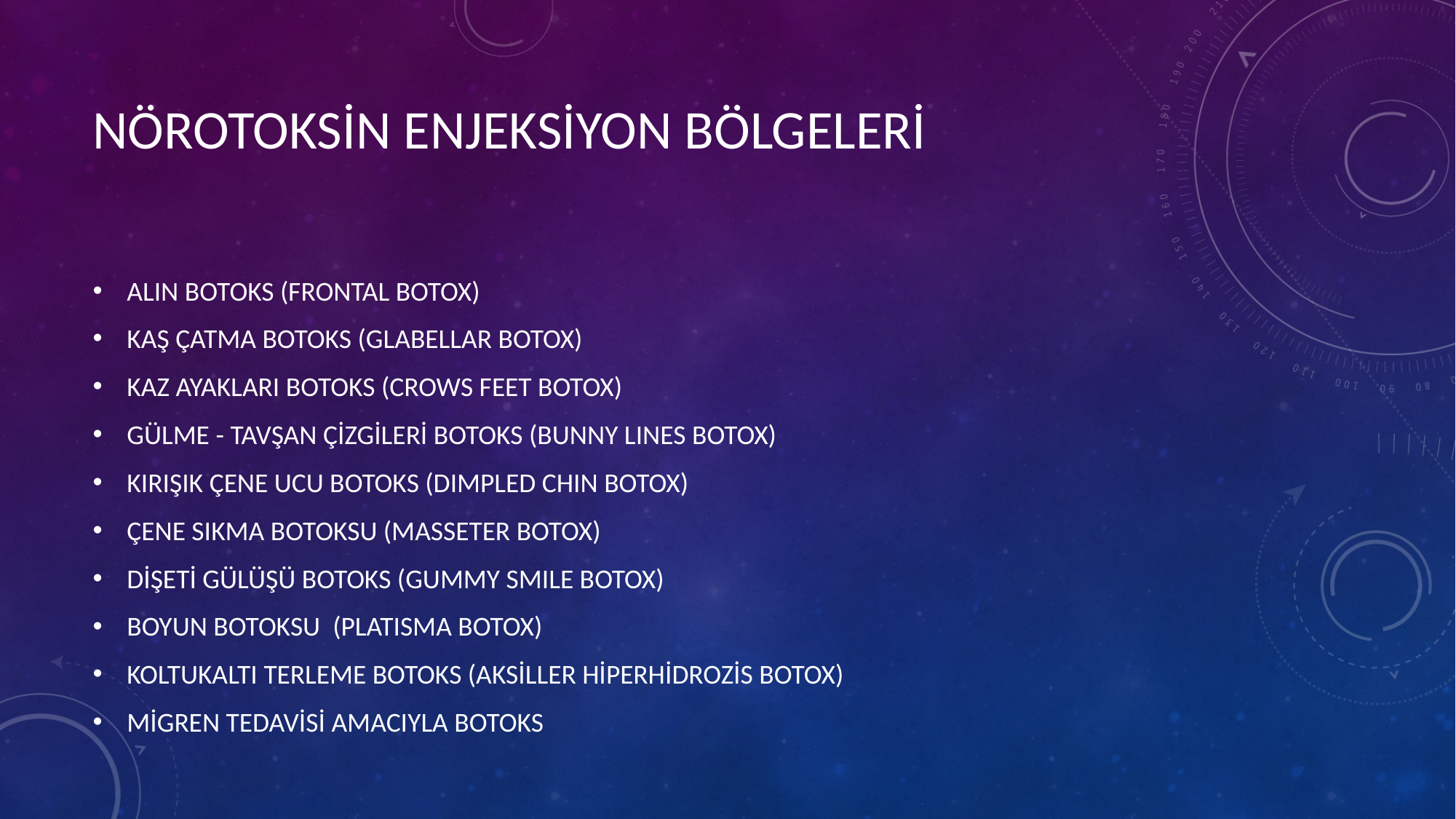

# NÖROTOKSİN ENJEKSİYON BÖLGELERİ
ALIN BOTOKS (FRONTAL BOTOX)
KAŞ ÇATMA BOTOKS (GLABELLAR BOTOX)
KAZ AYAKLARI BOTOKS (CROWS FEET BOTOX)
GÜLME - TAVŞAN ÇİZGİLERİ BOTOKS (BUNNY LINES BOTOX)
KIRIŞIK ÇENE UCU BOTOKS (DIMPLED CHIN BOTOX)
ÇENE SIKMA BOTOKSU (MASSETER BOTOX)
DİŞETİ GÜLÜŞÜ BOTOKS (GUMMY SMILE BOTOX)
BOYUN BOTOKSU  (PLATISMA BOTOX)
KOLTUKALTI TERLEME BOTOKS (AKSİLLER HİPERHİDROZİS BOTOX)
MİGREN TEDAVİSİ AMACIYLA BOTOKS